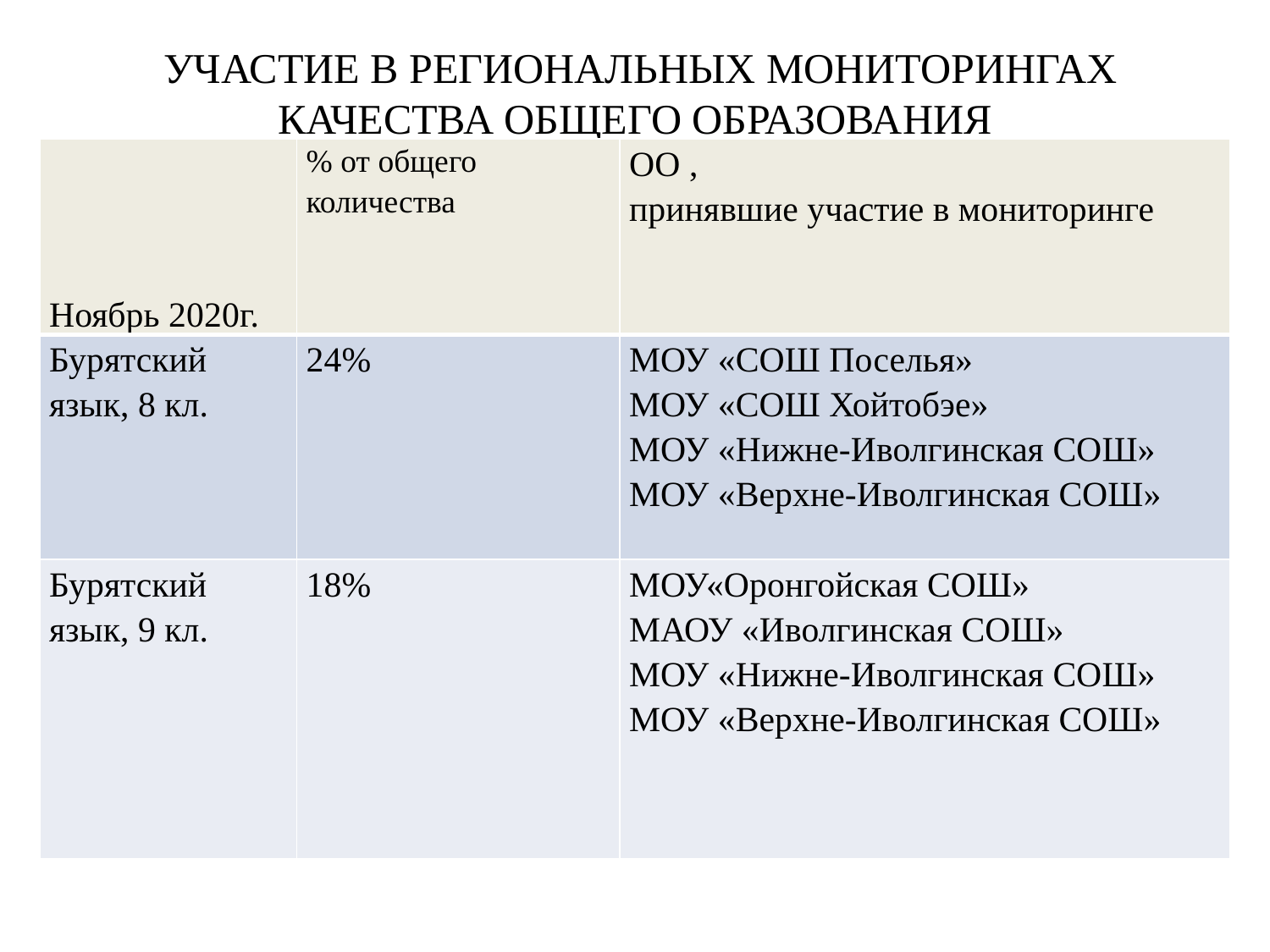

# УЧАСТИЕ В РЕГИОНАЛЬНЫХ МОНИТОРИНГАХ КАЧЕСТВА ОБЩЕГО ОБРАЗОВАНИЯ ноябрь 2020 г.
| Ноябрь 2020г. | % от общего количества | ОО , принявшие участие в мониторинге |
| --- | --- | --- |
| Бурятский язык, 8 кл. | 24% | МОУ «СОШ Поселья» МОУ «СОШ Хойтобэе» МОУ «Нижне-Иволгинская СОШ» МОУ «Верхне-Иволгинская СОШ» |
| Бурятский язык, 9 кл. | 18% | МОУ«Оронгойская СОШ» МАОУ «Иволгинская СОШ» МОУ «Нижне-Иволгинская СОШ» МОУ «Верхне-Иволгинская СОШ» |